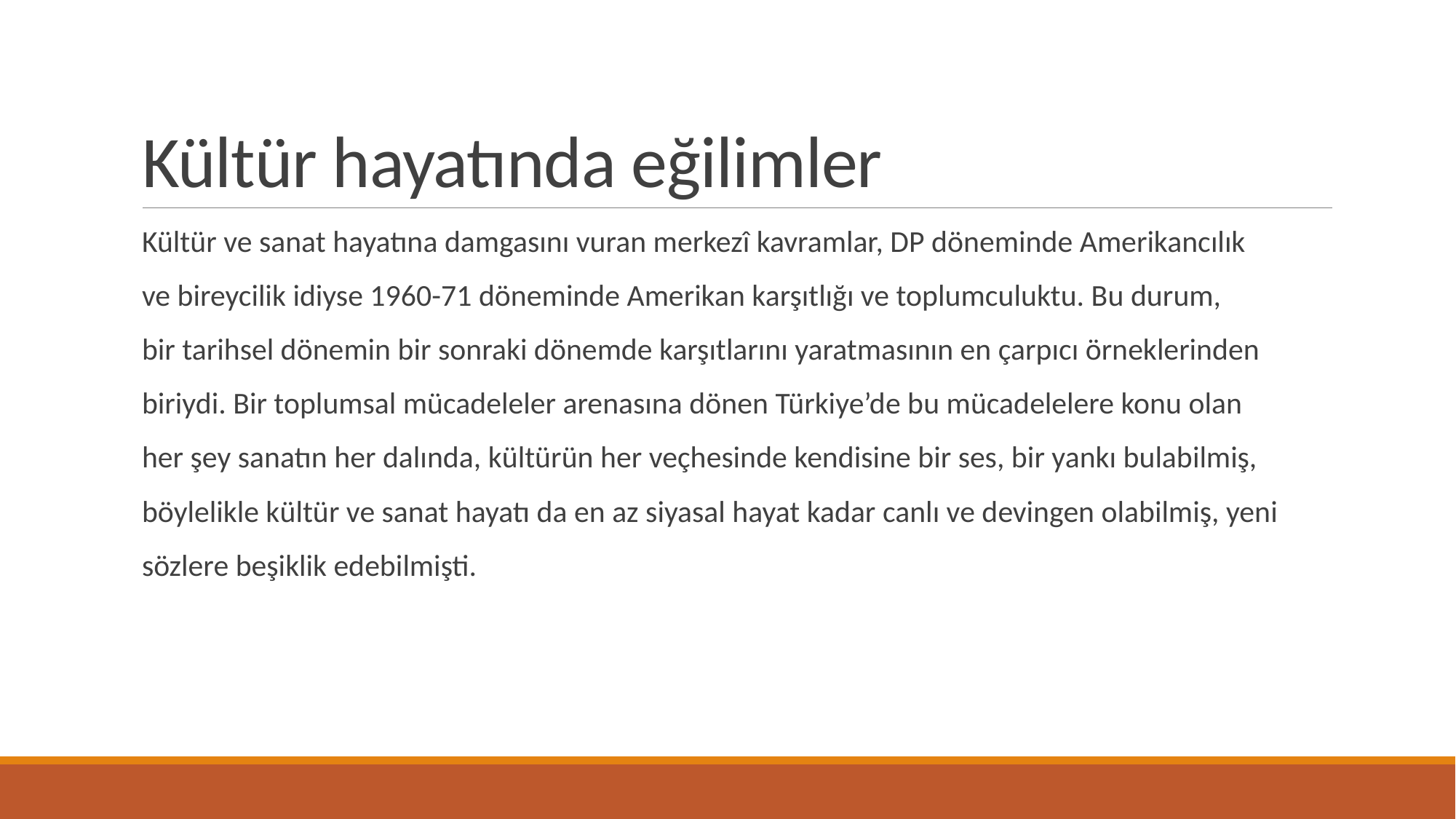

# Kültür hayatında eğilimler
Kültür ve sanat hayatına damgasını vuran merkezî kavramlar, DP döneminde Amerikancılık
ve bireycilik idiyse 1960-71 döneminde Amerikan karşıtlığı ve toplumculuktu. Bu durum,
bir tarihsel dönemin bir sonraki dönemde karşıtlarını yaratmasının en çarpıcı örneklerinden
biriydi. Bir toplumsal mücadeleler arenasına dönen Türkiye’de bu mücadelelere konu olan
her şey sanatın her dalında, kültürün her veçhesinde kendisine bir ses, bir yankı bulabilmiş,
böylelikle kültür ve sanat hayatı da en az siyasal hayat kadar canlı ve devingen olabilmiş, yeni
sözlere beşiklik edebilmişti.